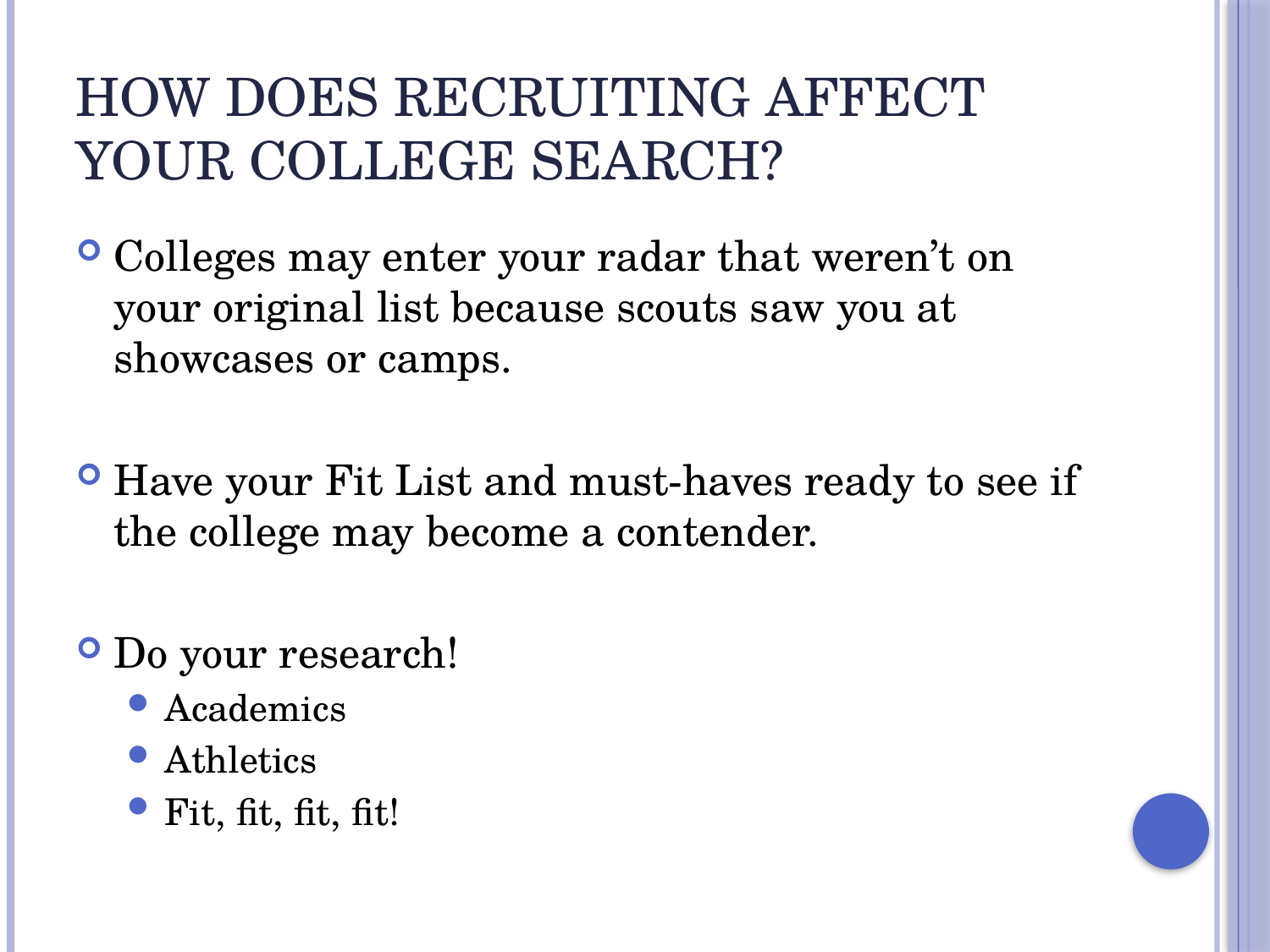

# How does recruiting affect your college search?
Colleges may enter your radar that weren’t on your original list because scouts saw you at showcases or camps.

Have your Fit List and must-haves ready to see if the college may become a contender.

Do your research!
Academics
Athletics
Fit, fit, fit, fit!